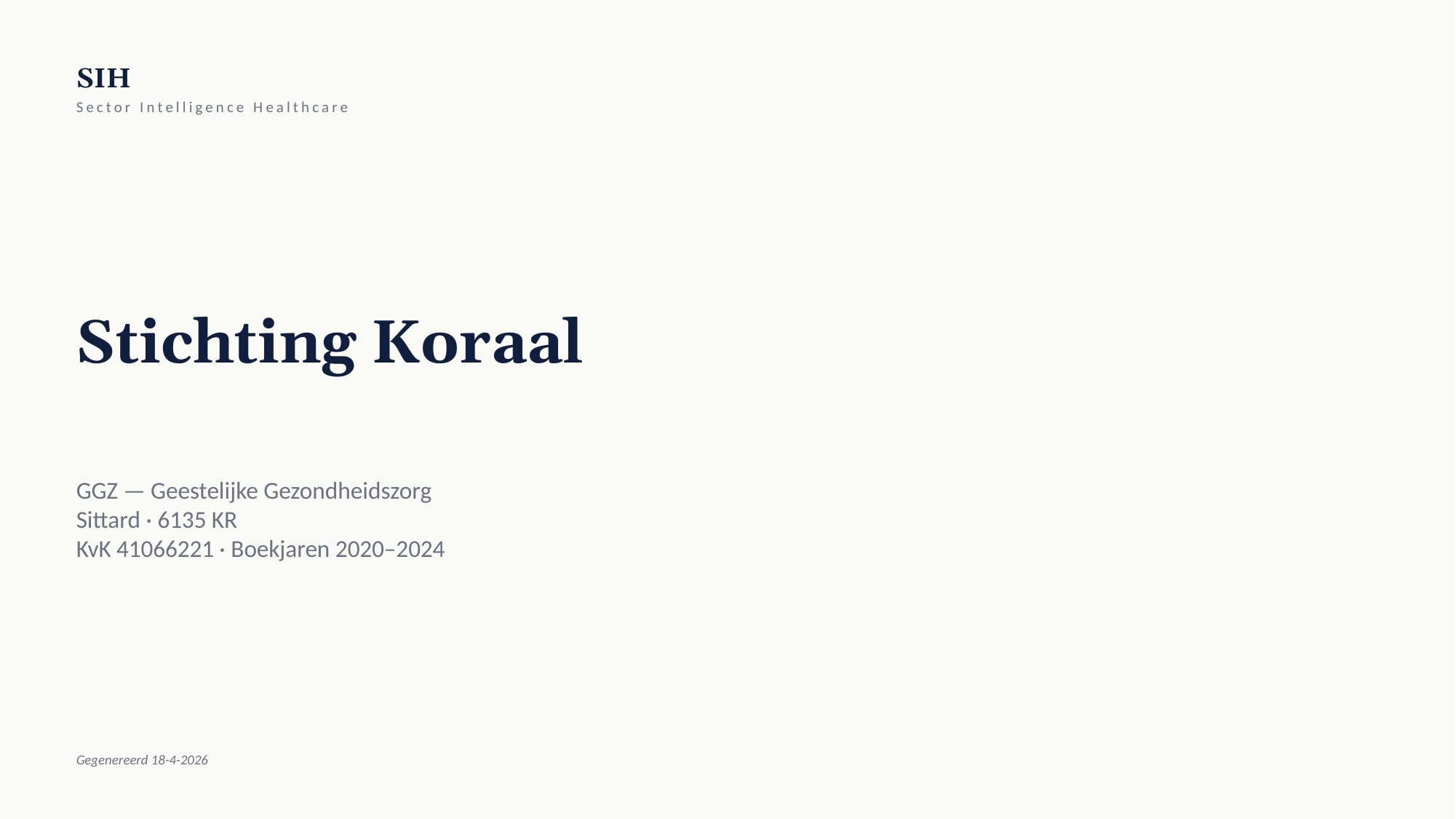

SIH
Sector Intelligence Healthcare
Stichting Koraal
GGZ — Geestelijke Gezondheidszorg
Sittard · 6135 KR
KvK 41066221 · Boekjaren 2020–2024
Gegenereerd 18-4-2026